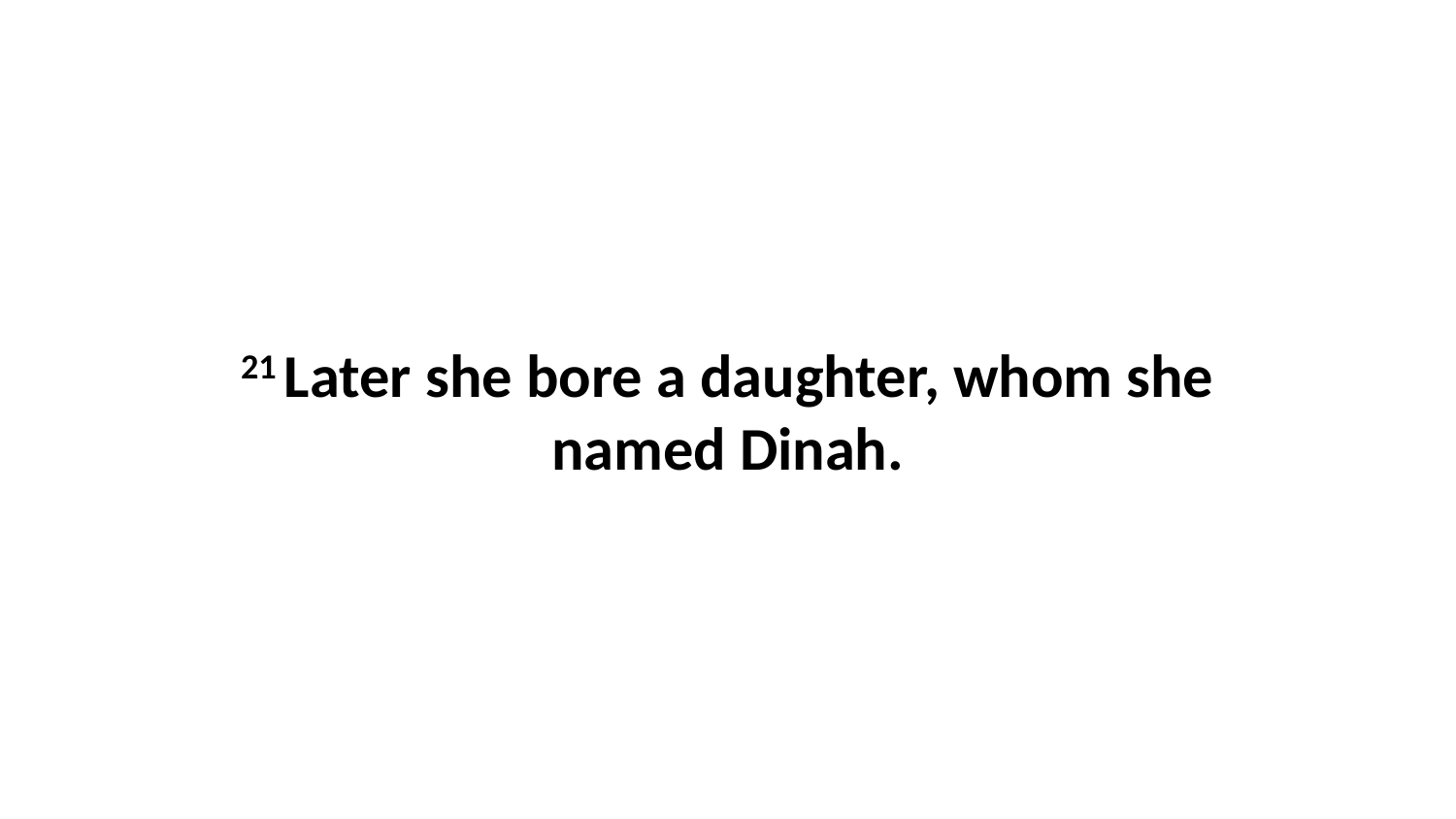

21 Later she bore a daughter, whom she named Dinah.